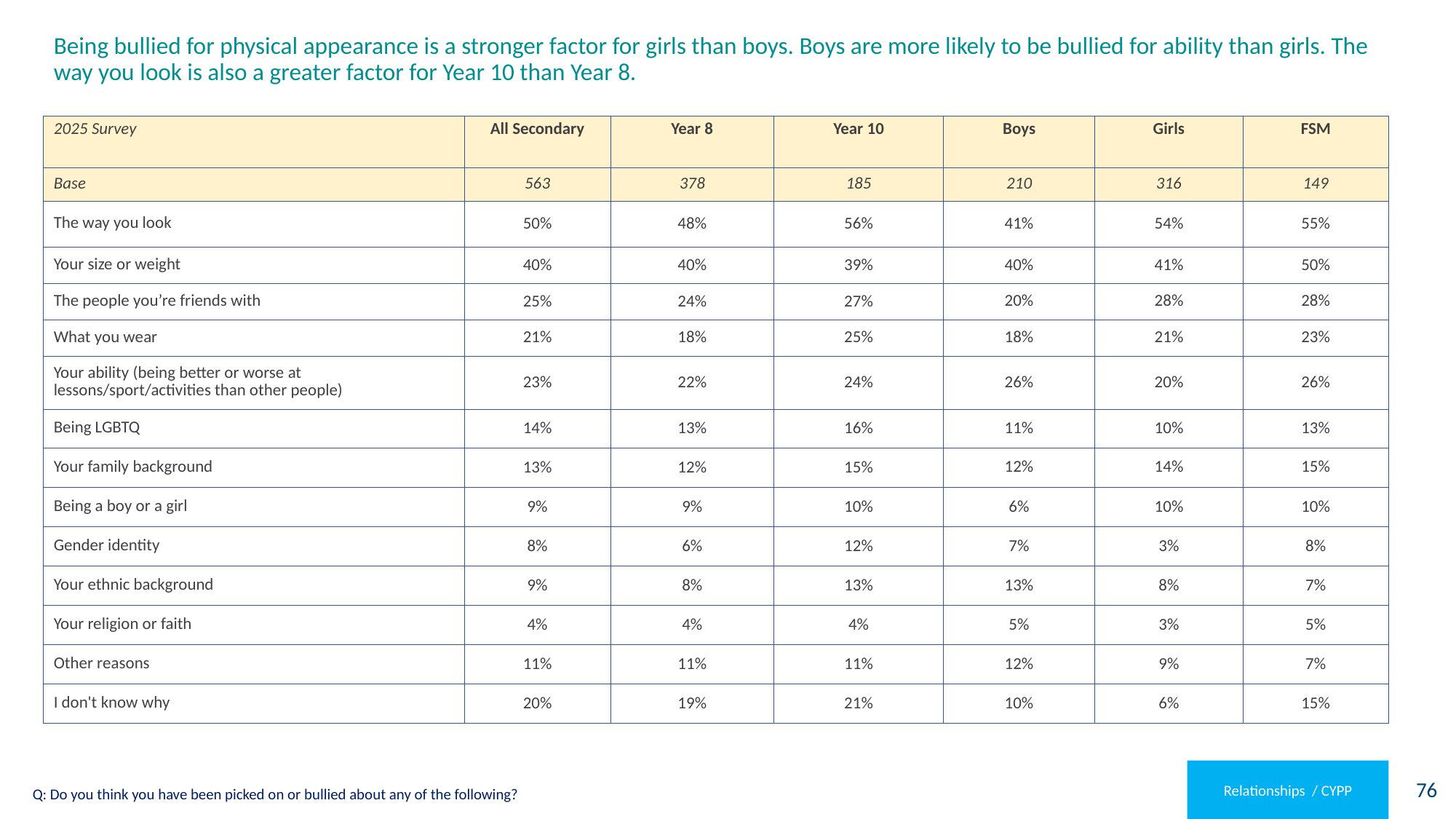

# Being bullied for physical appearance is a stronger factor for girls than boys. Boys are more likely to be bullied for ability than girls. The way you look is also a greater factor for Year 10 than Year 8.
| 2025 Survey | All Secondary | Year 8 | Year 10 | Boys | Girls | FSM |
| --- | --- | --- | --- | --- | --- | --- |
| Base | 563 | 378 | 185 | 210 | 316 | 149 |
| The way you look | 50% | 48% | 56% | 41% | 54% | 55% |
| Your size or weight | 40% | 40% | 39% | 40% | 41% | 50% |
| The people you’re friends with | 25% | 24% | 27% | 20% | 28% | 28% |
| What you wear | 21% | 18% | 25% | 18% | 21% | 23% |
| Your ability (being better or worse at lessons/sport/activities than other people) | 23% | 22% | 24% | 26% | 20% | 26% |
| Being LGBTQ | 14% | 13% | 16% | 11% | 10% | 13% |
| Your family background | 13% | 12% | 15% | 12% | 14% | 15% |
| Being a boy or a girl | 9% | 9% | 10% | 6% | 10% | 10% |
| Gender identity | 8% | 6% | 12% | 7% | 3% | 8% |
| Your ethnic background | 9% | 8% | 13% | 13% | 8% | 7% |
| Your religion or faith | 4% | 4% | 4% | 5% | 3% | 5% |
| Other reasons | 11% | 11% | 11% | 12% | 9% | 7% |
| I don't know why | 20% | 19% | 21% | 10% | 6% | 15% |
Relationships  / CYPP
Q: Do you think you have been picked on or bullied about any of the following?